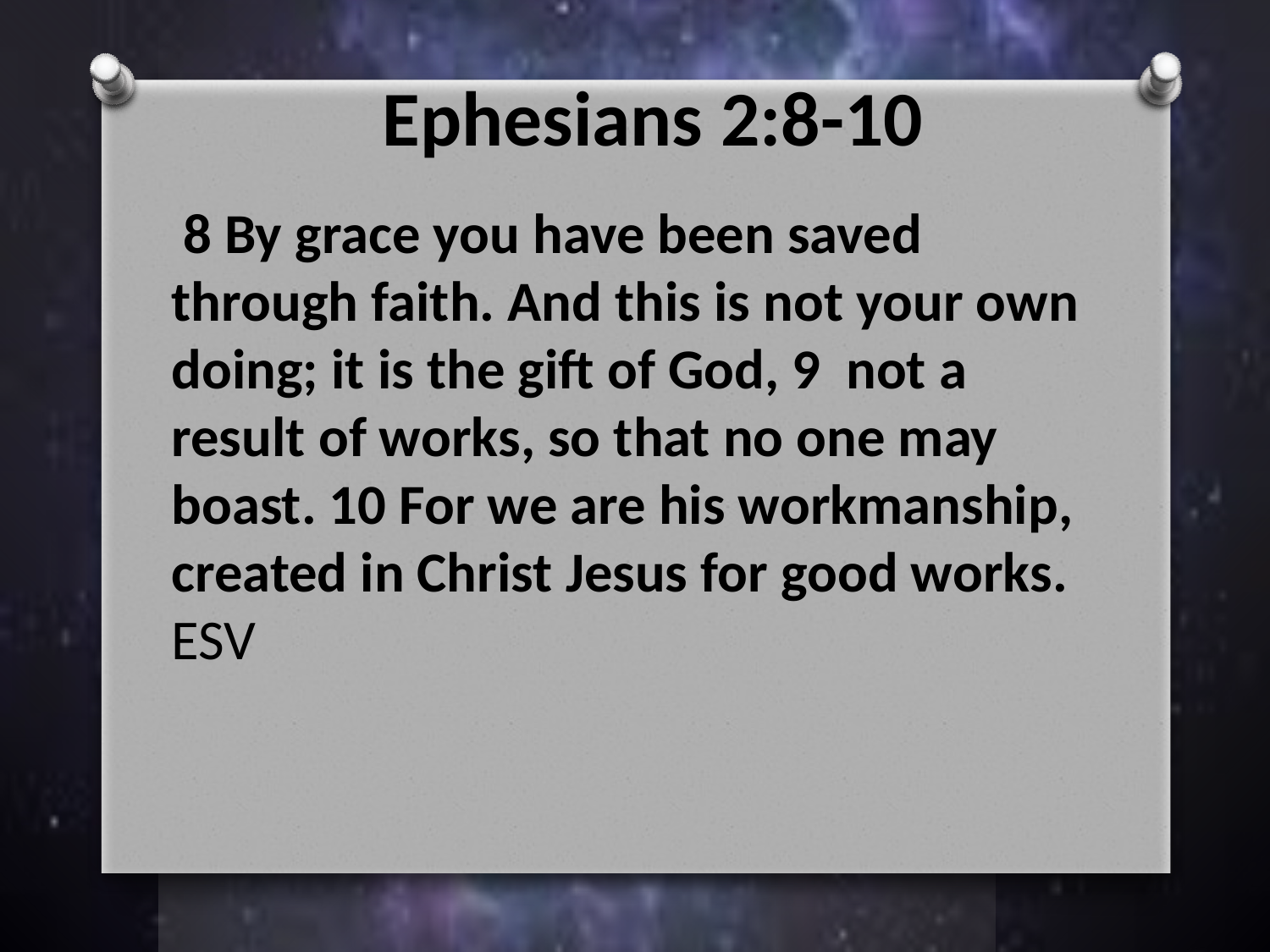

# Ephesians 2:8-10
 8 By grace you have been saved through faith. And this is not your own doing; it is the gift of God, 9  not a result of works, so that no one may boast. 10 For we are his workmanship, created in Christ Jesus for good works. ESV